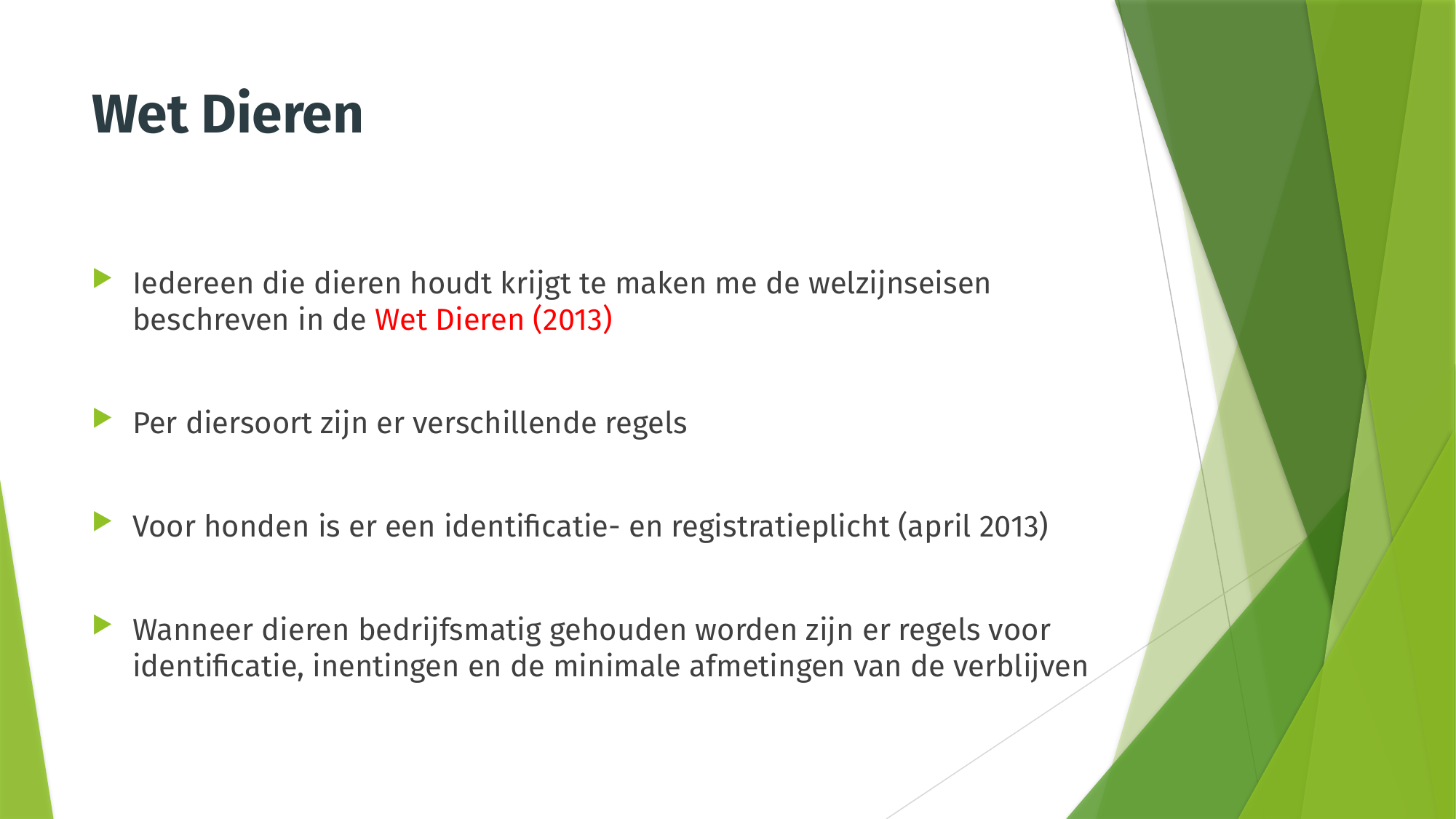

# Wet Dieren
Iedereen die dieren houdt krijgt te maken me de welzijnseisen beschreven in de Wet Dieren (2013)

Per diersoort zijn er verschillende regels

Voor honden is er een identificatie- en registratieplicht (april 2013)

Wanneer dieren bedrijfsmatig gehouden worden zijn er regels voor identificatie, inentingen en de minimale afmetingen van de verblijven